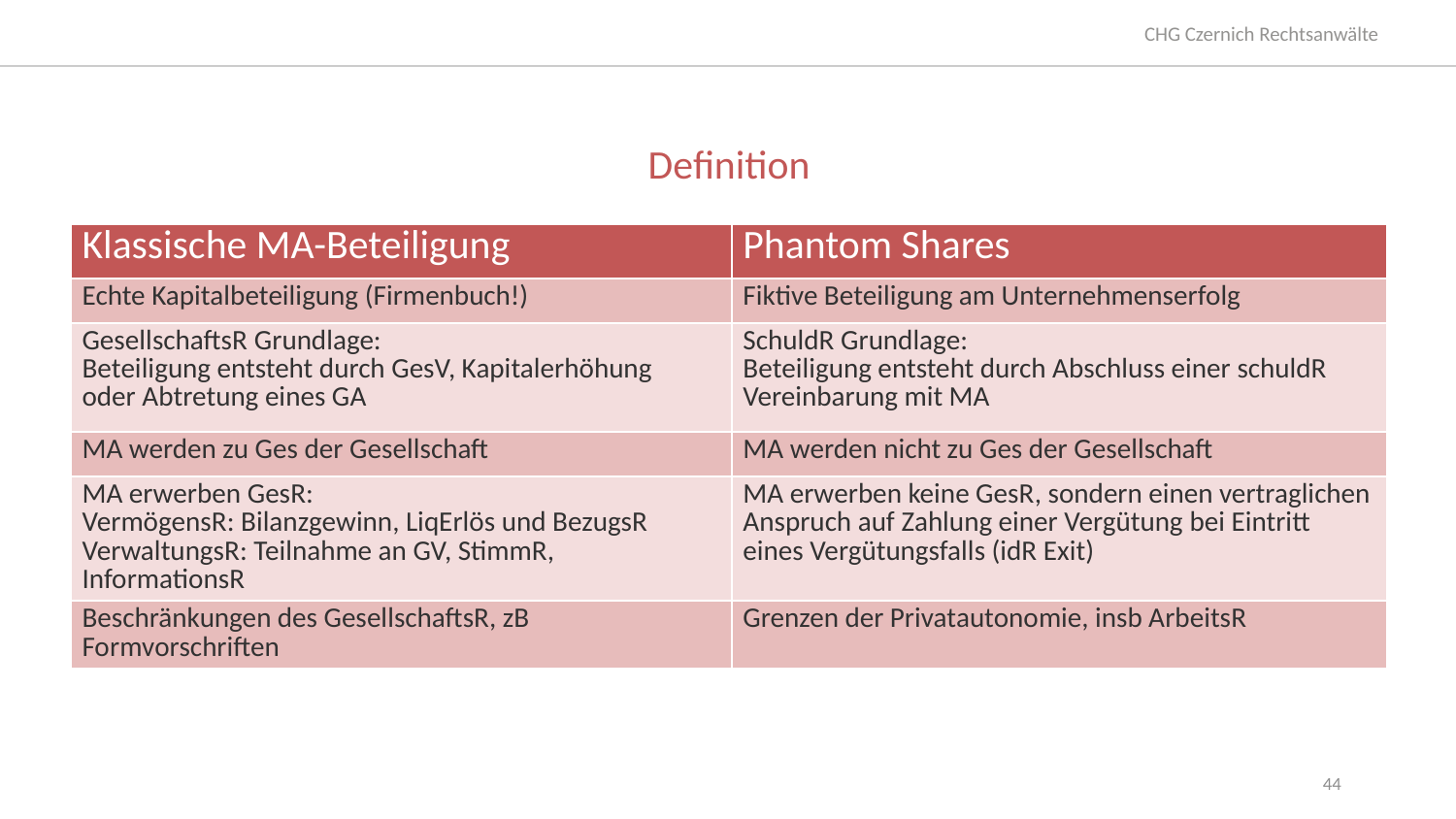

# Definition
| Klassische MA-Beteiligung | Phantom Shares |
| --- | --- |
| Echte Kapitalbeteiligung (Firmenbuch!) | Fiktive Beteiligung am Unternehmenserfolg |
| GesellschaftsR Grundlage: Beteiligung entsteht durch GesV, Kapitalerhöhung oder Abtretung eines GA | SchuldR Grundlage: Beteiligung entsteht durch Abschluss einer schuldR Vereinbarung mit MA |
| MA werden zu Ges der Gesellschaft | MA werden nicht zu Ges der Gesellschaft |
| MA erwerben GesR: VermögensR: Bilanzgewinn, LiqErlös und BezugsR VerwaltungsR: Teilnahme an GV, StimmR, InformationsR | MA erwerben keine GesR, sondern einen vertraglichen Anspruch auf Zahlung einer Vergütung bei Eintritt eines Vergütungsfalls (idR Exit) |
| Beschränkungen des GesellschaftsR, zB Formvorschriften | Grenzen der Privatautonomie, insb ArbeitsR |

44